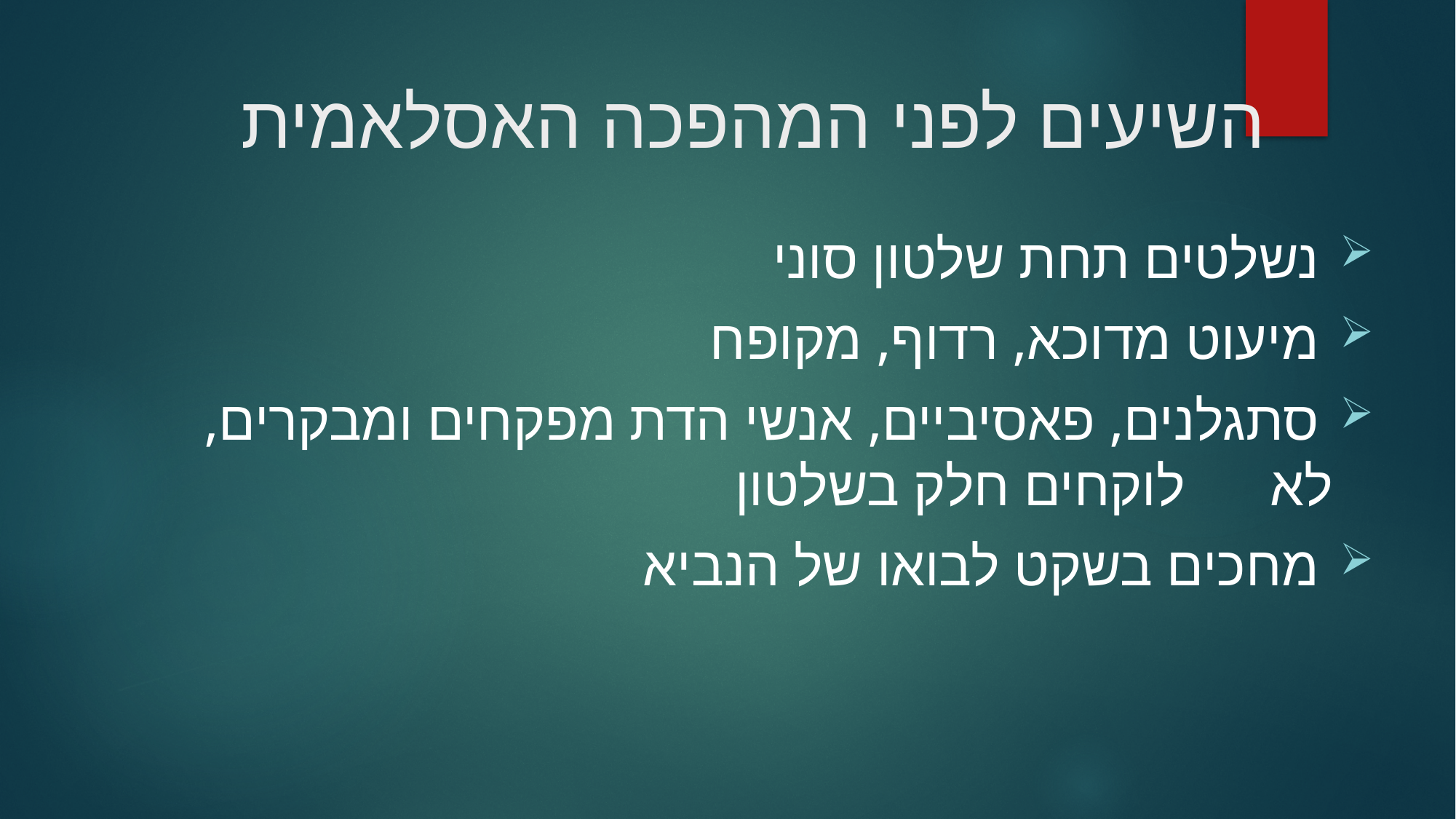

# השיעים לפני המהפכה האסלאמית
 נשלטים תחת שלטון סוני
 מיעוט מדוכא, רדוף, מקופח
 סתגלנים, פאסיביים, אנשי הדת מפקחים ומבקרים, לא      לוקחים חלק בשלטון
 מחכים בשקט לבואו של הנביא